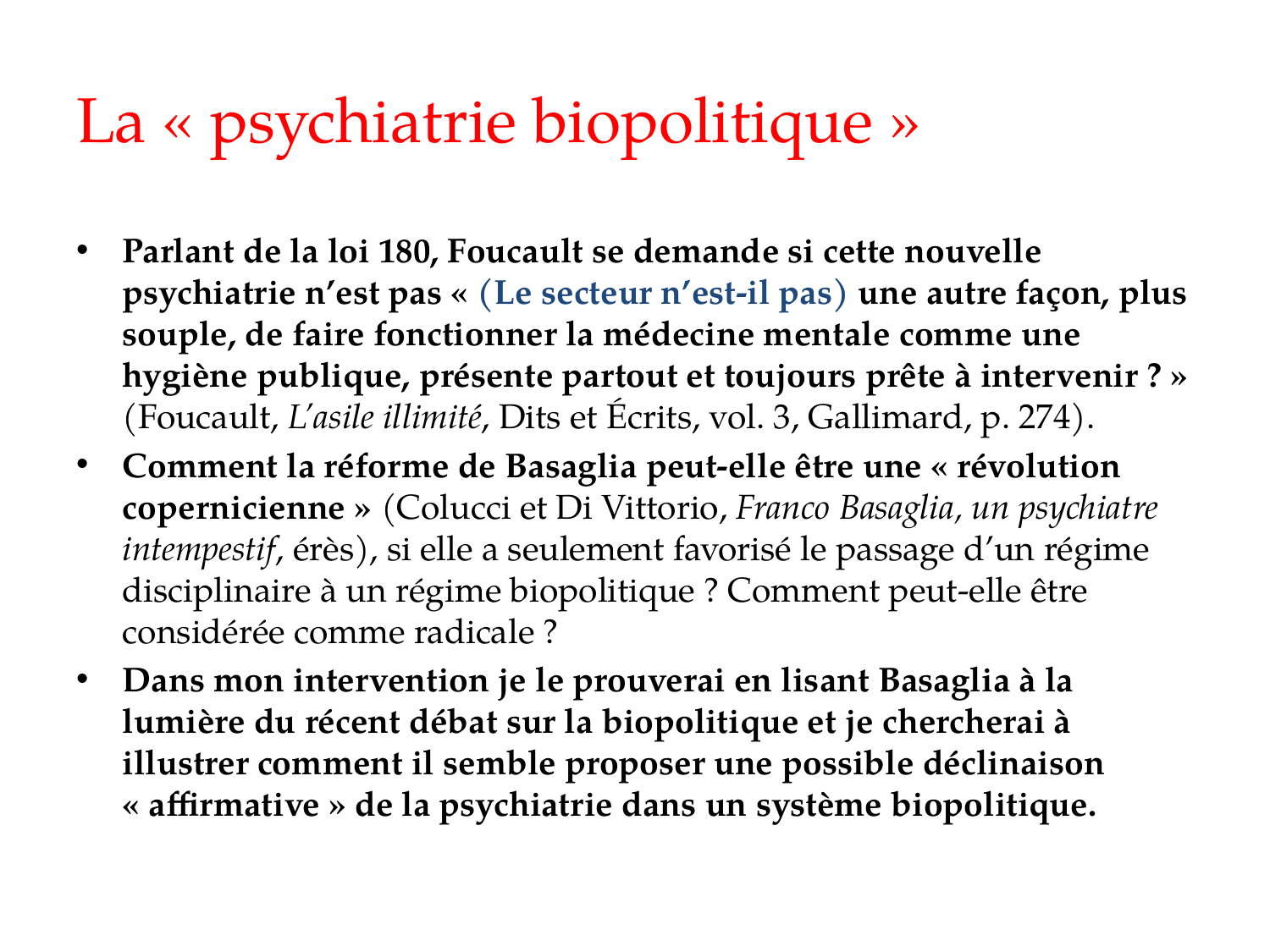

# La « psychiatrie biopolitique »
Parlant de la loi 180, Foucault se demande si cette nouvelle psychiatrie n’est pas « (Le secteur n’est-il pas) une autre façon, plus souple, de faire fonctionner la médecine mentale comme une hygiène publique, présente partout et toujours prête à intervenir ? » (Foucault, L’asile illimité, Dits et Écrits, vol. 3, Gallimard, p. 274).
Comment la réforme de Basaglia peut-elle être une « révolution copernicienne » (Colucci et Di Vittorio, Franco Basaglia, un psychiatre intempestif, érès), si elle a seulement favorisé le passage d’un régime disciplinaire à un régime biopolitique ? Comment peut-elle être considérée comme radicale ?
Dans mon intervention je le prouverai en lisant Basaglia à la lumière du récent débat sur la biopolitique et je chercherai à illustrer comment il semble proposer une possible déclinaison « affirmative » de la psychiatrie dans un système biopolitique.